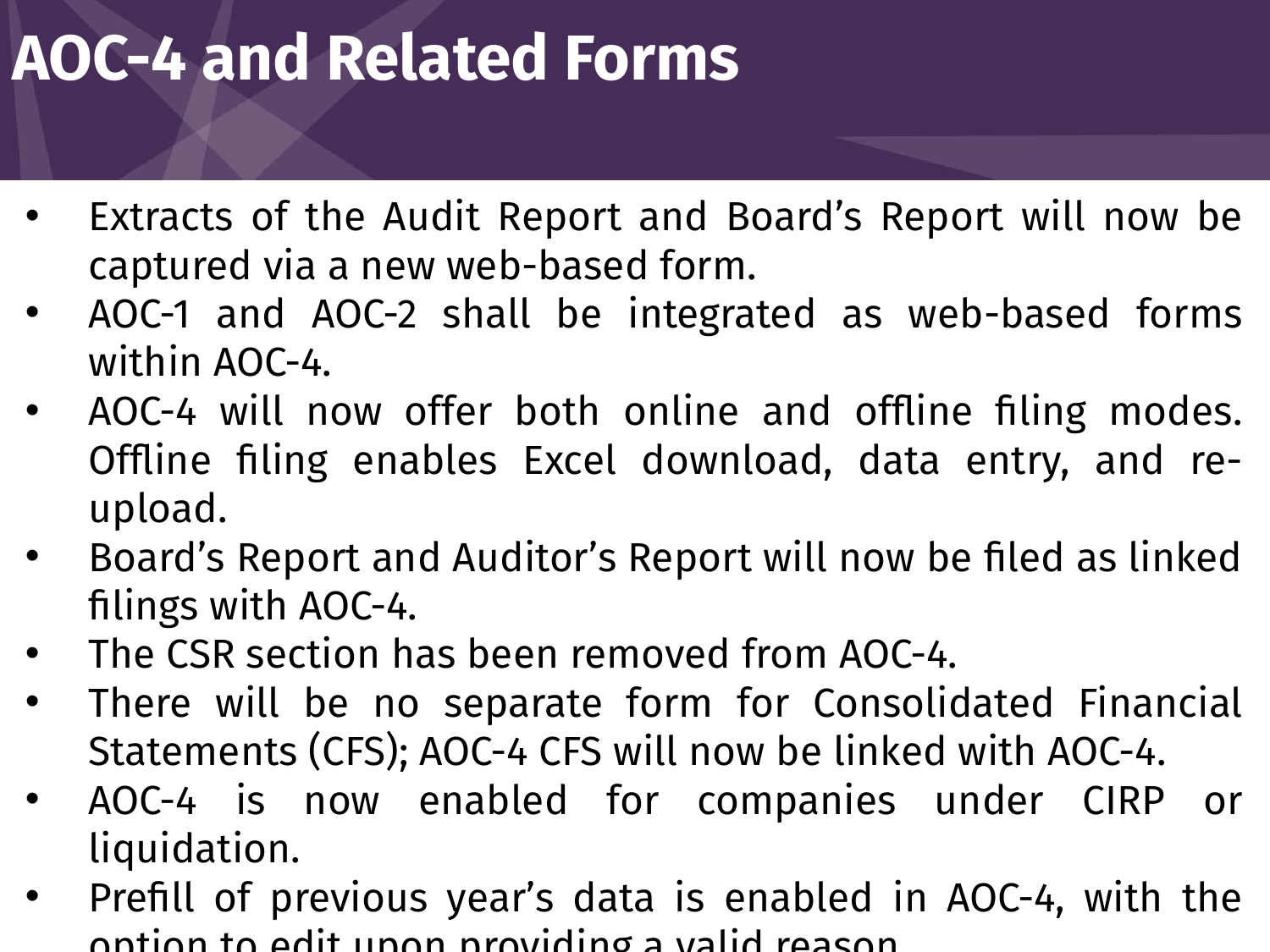

AOC-4 and Related Forms

Extracts of the Audit Report and Board’s Report will now be captured via a new web-based form.
AOC-1 and AOC-2 shall be integrated as web-based forms within AOC-4.
AOC-4 will now offer both online and offline filing modes. Offline filing enables Excel download, data entry, and re-upload.
Board’s Report and Auditor’s Report will now be filed as linked filings with AOC-4.
The CSR section has been removed from AOC-4.
There will be no separate form for Consolidated Financial Statements (CFS); AOC-4 CFS will now be linked with AOC-4.
AOC-4 is now enabled for companies under CIRP or liquidation.
Prefill of previous year’s data is enabled in AOC-4, with the option to edit upon providing a valid reason.